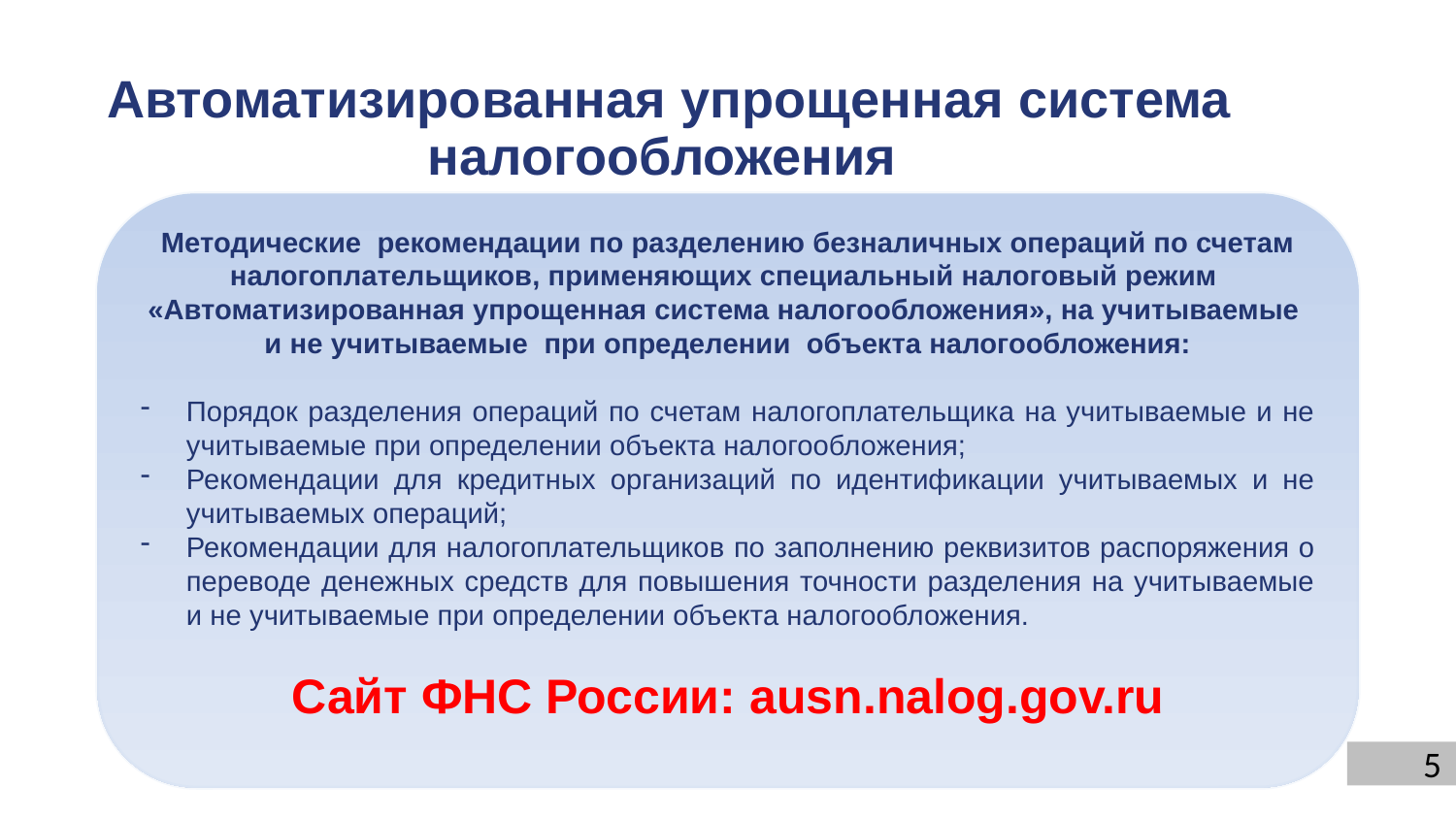

Автоматизированная упрощенная система налогообложения
Методические  рекомендации по разделению безналичных операций по счетам налогоплательщиков, применяющих специальный налоговый режим  «Автоматизированная упрощенная система налогообложения», на учитываемые  и не учитываемые  при определении  объекта налогообложения:

Порядок разделения операций по счетам налогоплательщика на учитываемые и не учитываемые при определении объекта налогообложения;
Рекомендации для кредитных организаций по идентификации учитываемых и не учитываемых операций;
Рекомендации для налогоплательщиков по заполнению реквизитов распоряжения о переводе денежных средств для повышения точности разделения на учитываемые и не учитываемые при определении объекта налогообложения.

Сайт ФНС России: ausn.nalog.gov.ru

5